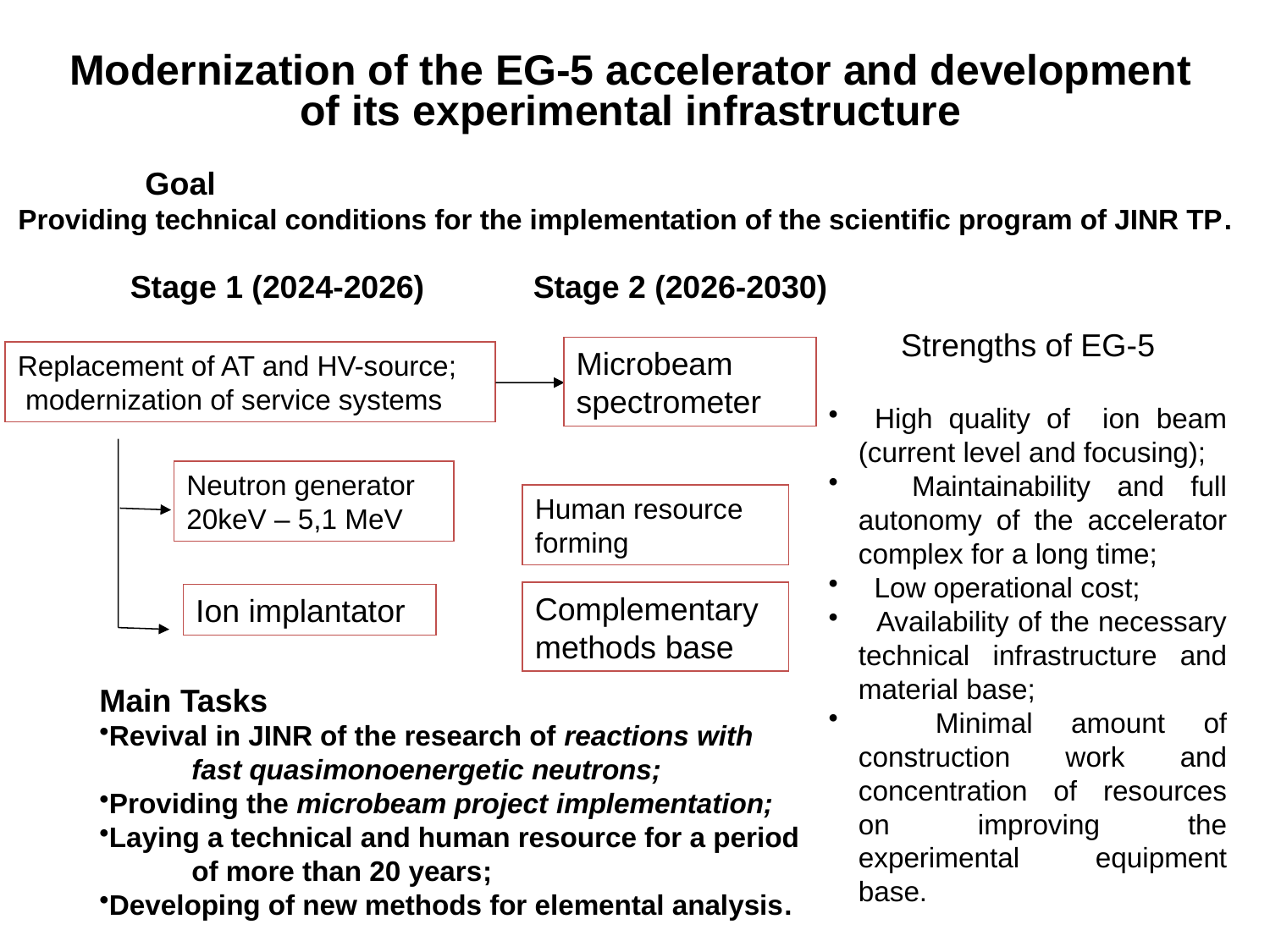

Modernization of the EG-5 accelerator and development of its experimental infrastructure
	Goal
Providing technical conditions for the implementation of the scientific program of JINR TP.

Stage 2 (2026-2030)
Stage 1 (2024-2026)
Strengths of EG-5

 High quality of  ion beam (current level and focusing);
  Maintainability and full autonomy of the accelerator complex for a long time;
  Low operational cost;
  Availability of the necessary technical infrastructure and material base;
  Minimal amount of construction work and concentration of resources on improving the experimental equipment base.
Microbeam spectrometer
Replacement of AT and HV-source;
 modernization of service systems

Neutron generator
20keV – 5,1 MeV
Human resource forming

Complementary methods base
Ion implantator

Main Tasks
Revival in JINR of the research of reactions with 	fast quasimonoenergetic neutrons;
Providing the microbeam project implementation;
Laying a technical and human resource for a period 	of more than 20 years;
Developing of new methods for elemental analysis.